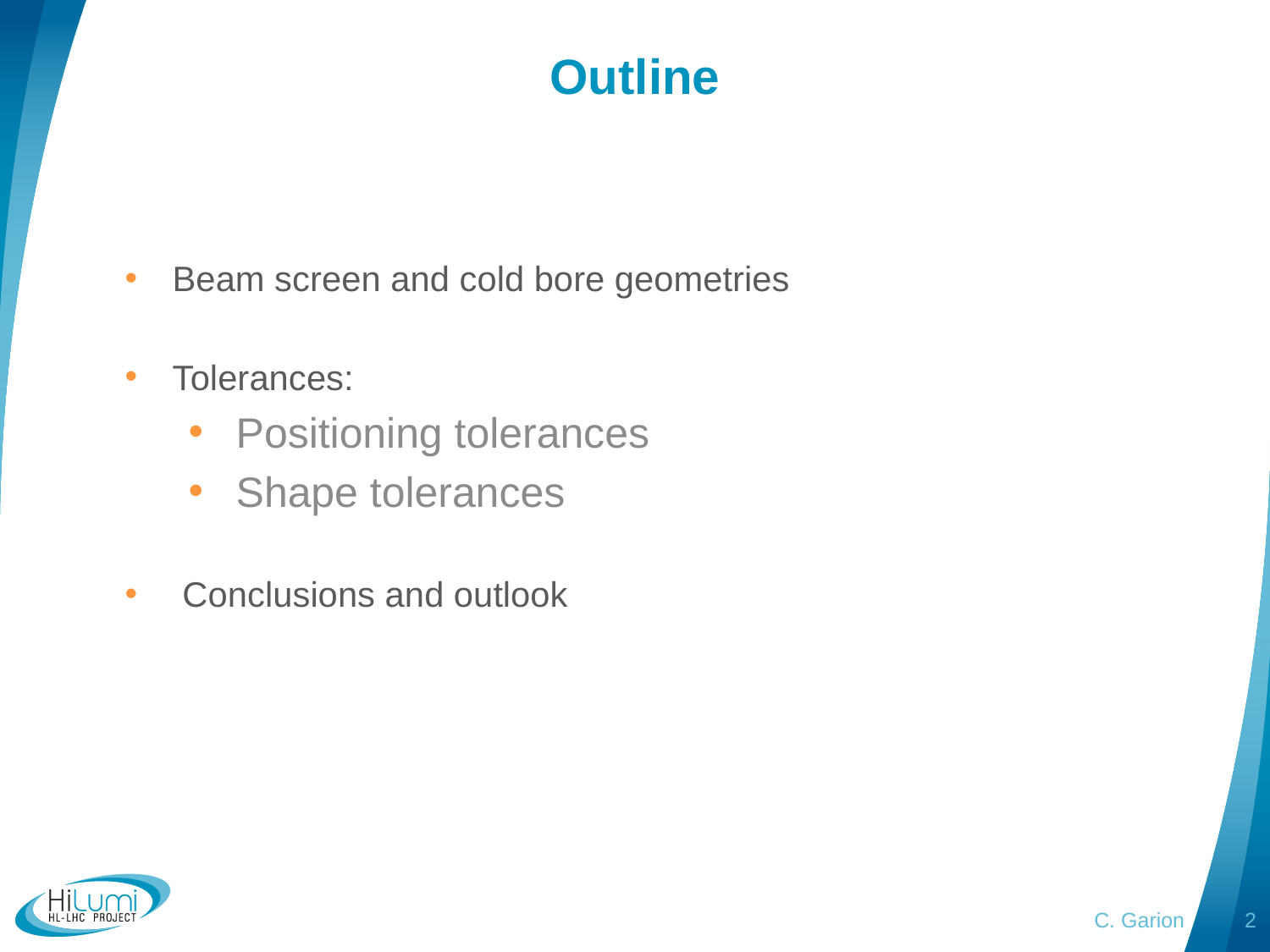

# Outline
Beam screen and cold bore geometries

Tolerances:
Positioning tolerances
Shape tolerances

 Conclusions and outlook
C. Garion
2